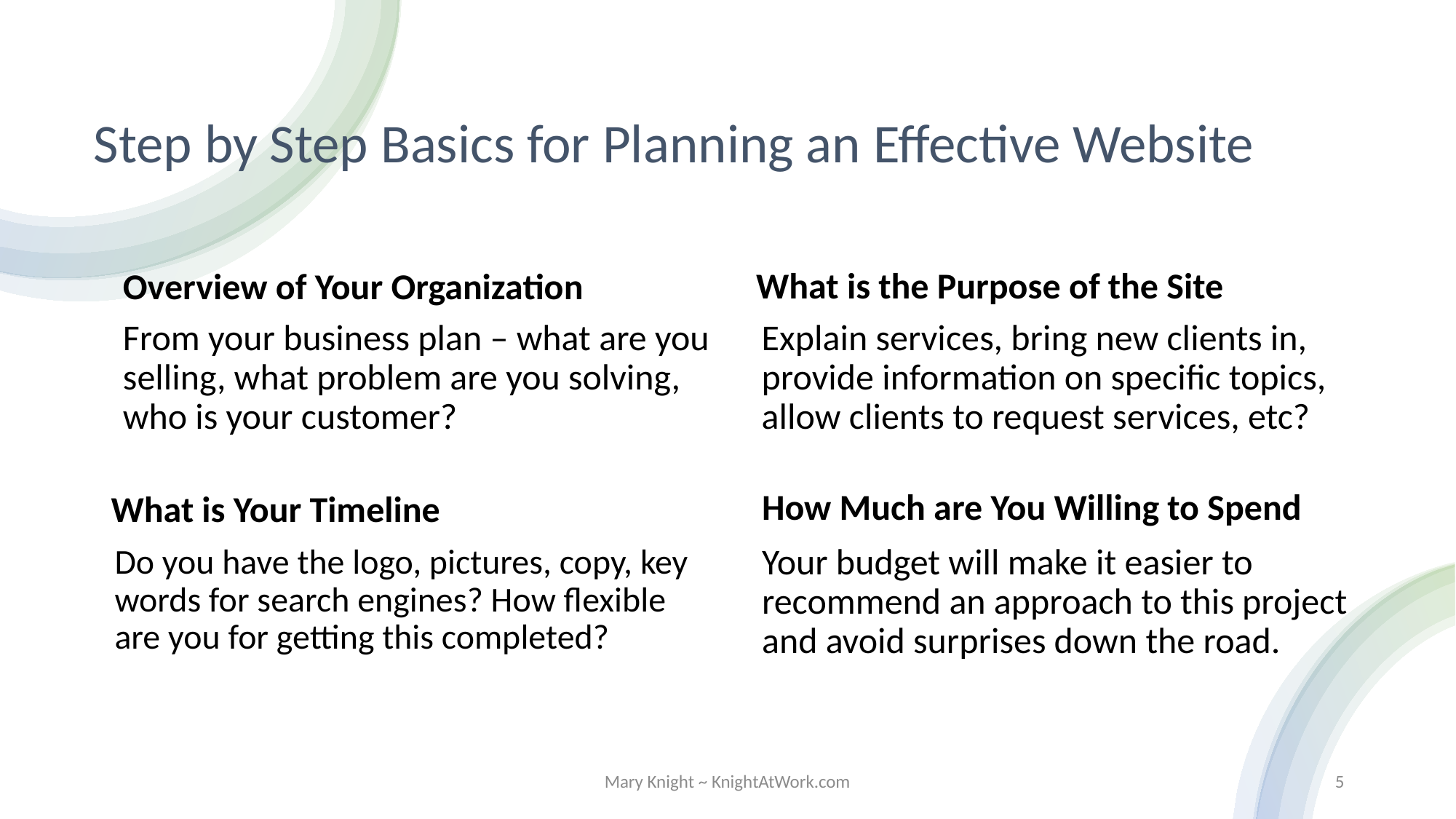

# Step by Step Basics for Planning an Effective Website

Overview of Your Organization
What is the Purpose of the Site
From your business plan – what are you selling, what problem are you solving, who is your customer?
Explain services, bring new clients in, provide information on specific topics, allow clients to request services, etc?
How Much are You Willing to Spend
What is Your Timeline
Do you have the logo, pictures, copy, key words for search engines? How flexible are you for getting this completed?
Your budget will make it easier to recommend an approach to this project and avoid surprises down the road.

Mary Knight ~ KnightAtWork.com
5